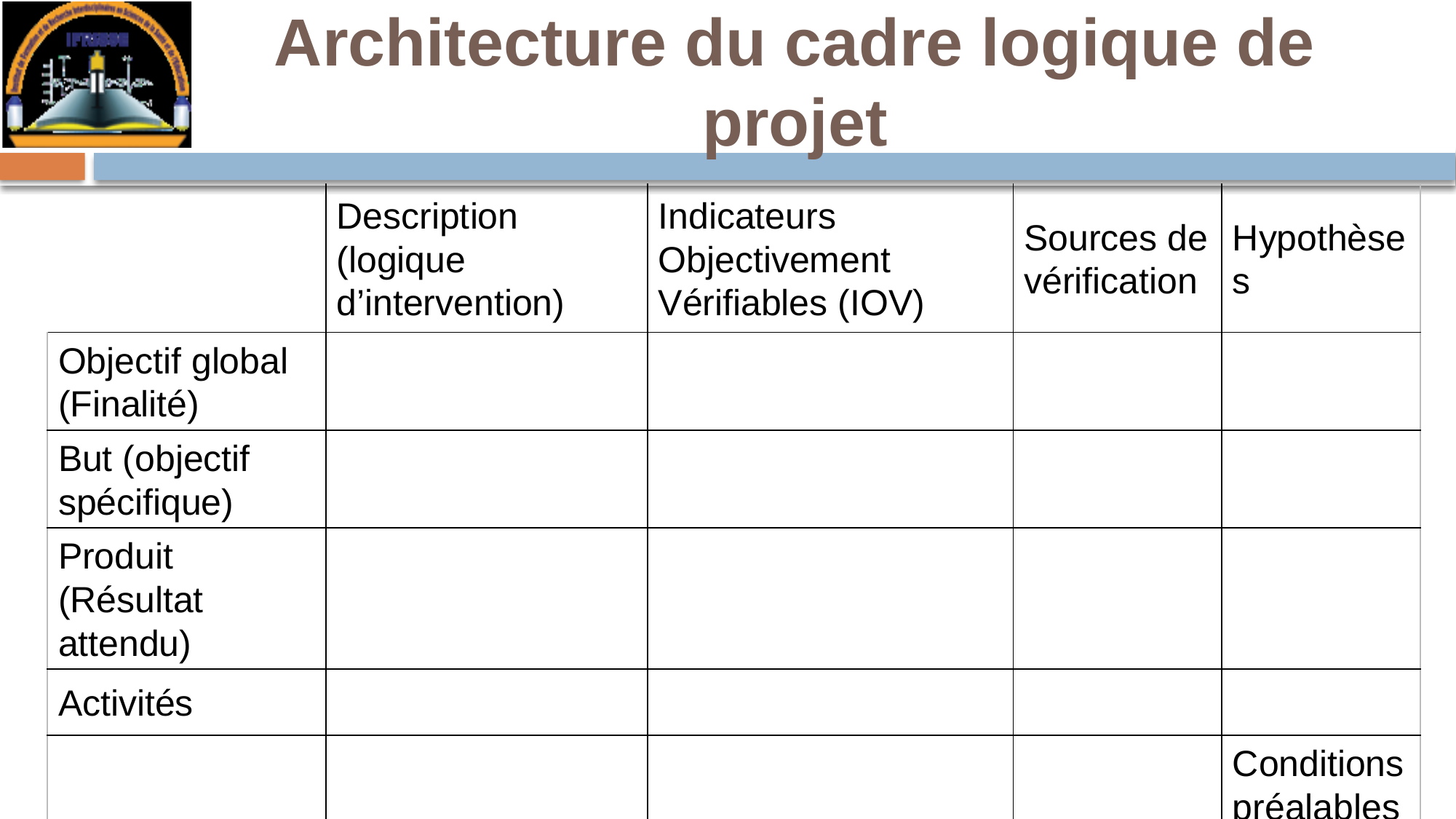

# Architecture du cadre logique de projet
|  | Description (logique d’intervention) | Indicateurs Objectivement Vérifiables (IOV) | Sources de vérification | Hypothèses |
| --- | --- | --- | --- | --- |
| Objectif global (Finalité) |  |  |  |  |
| But (objectif spécifique) |  |  |  |  |
| Produit (Résultat attendu) |  |  |  |  |
| Activités |  |  |  |  |
|  |  |  |  | Conditions préalables |